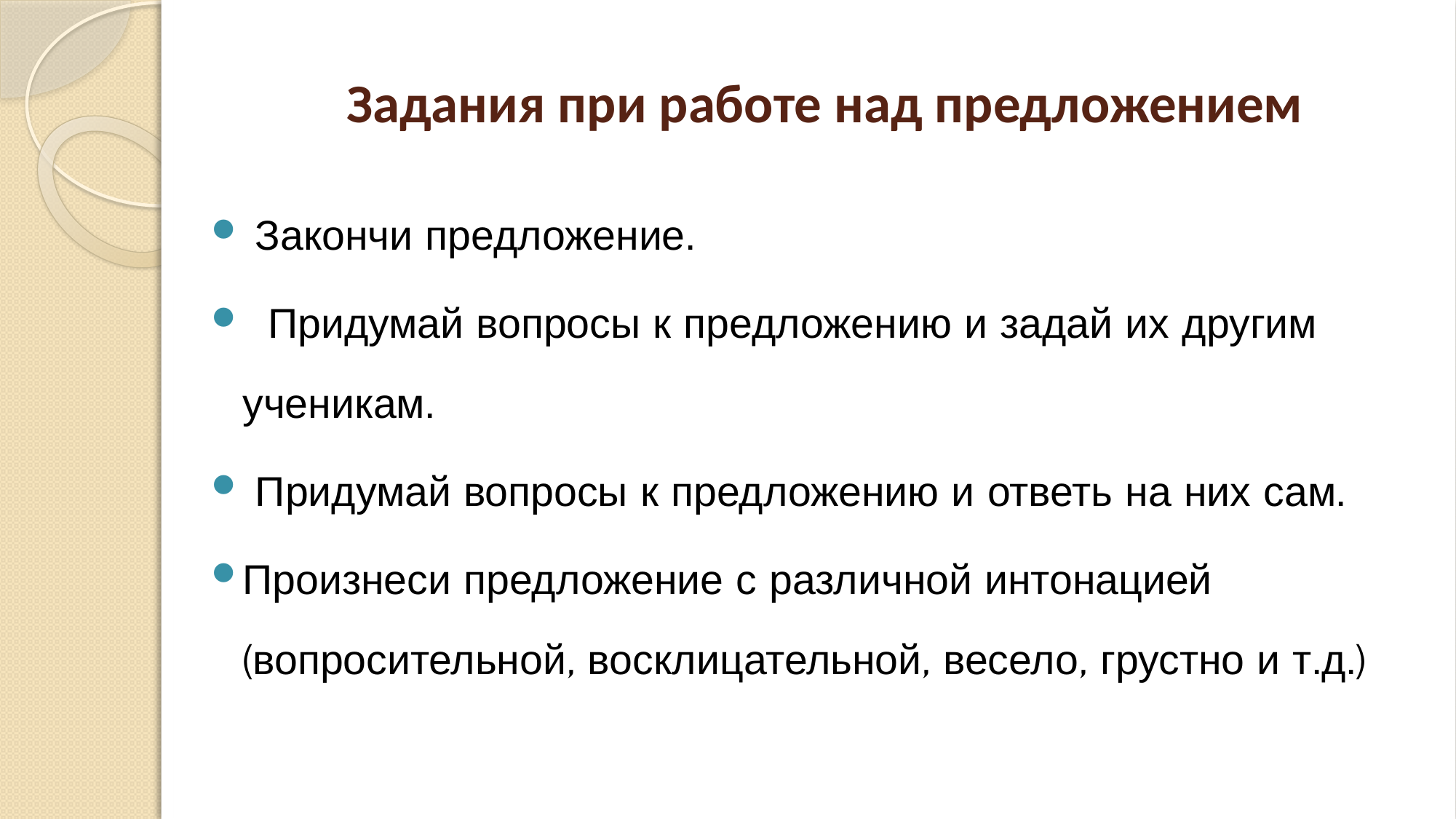

# Задания при работе над предложением
 Закончи предложение.
  Придумай вопросы к предложению и задай их другим ученикам.
 Придумай вопросы к предложению и ответь на них сам.
Произнеси предложение с различной интонацией (вопросительной, восклицательной, весело, грустно и т.д.)